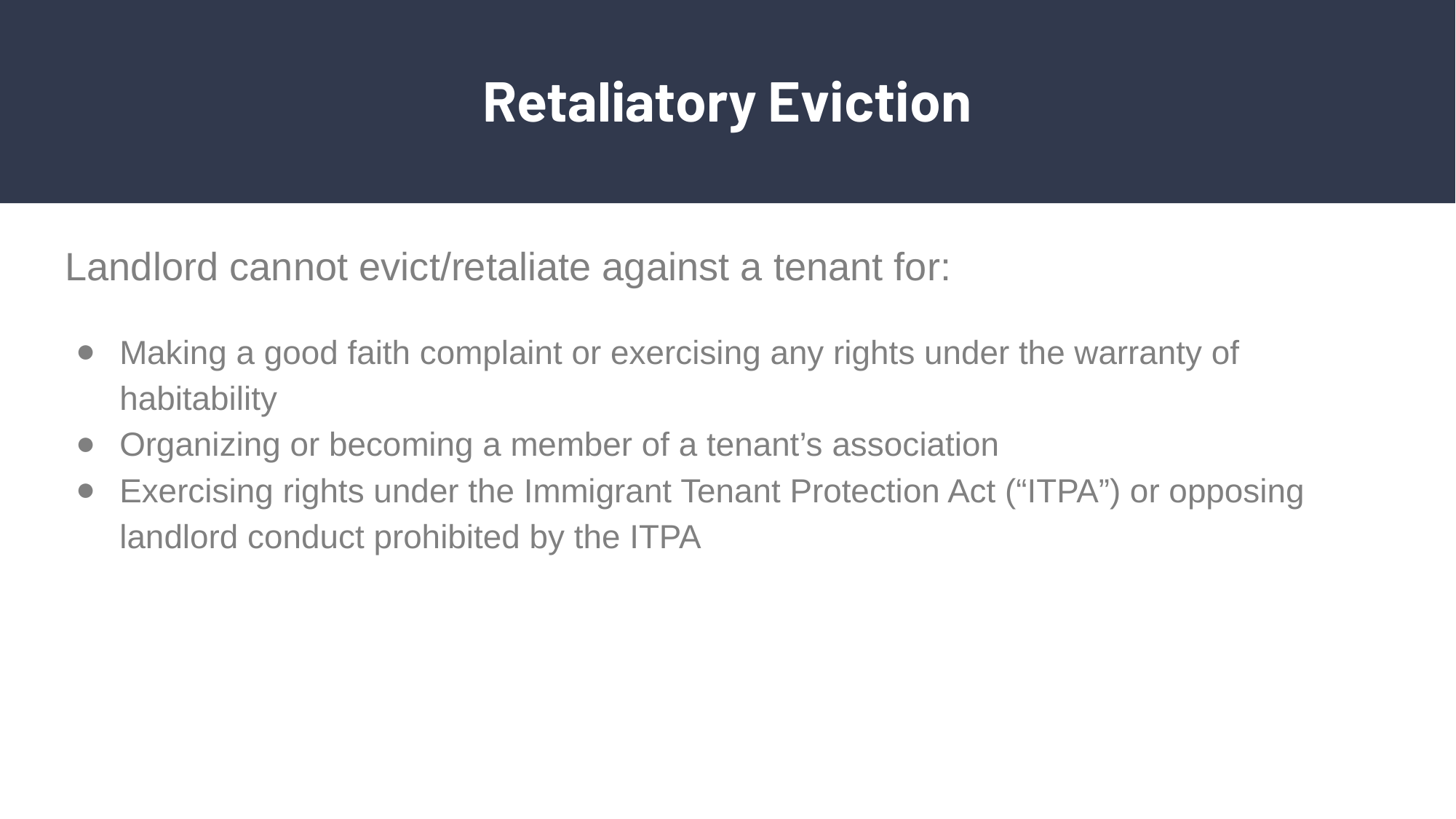

# Retaliatory Eviction
Landlord cannot evict/retaliate against a tenant for:
Making a good faith complaint or exercising any rights under the warranty of habitability
Organizing or becoming a member of a tenant’s association
Exercising rights under the Immigrant Tenant Protection Act (“ITPA”) or opposing landlord conduct prohibited by the ITPA